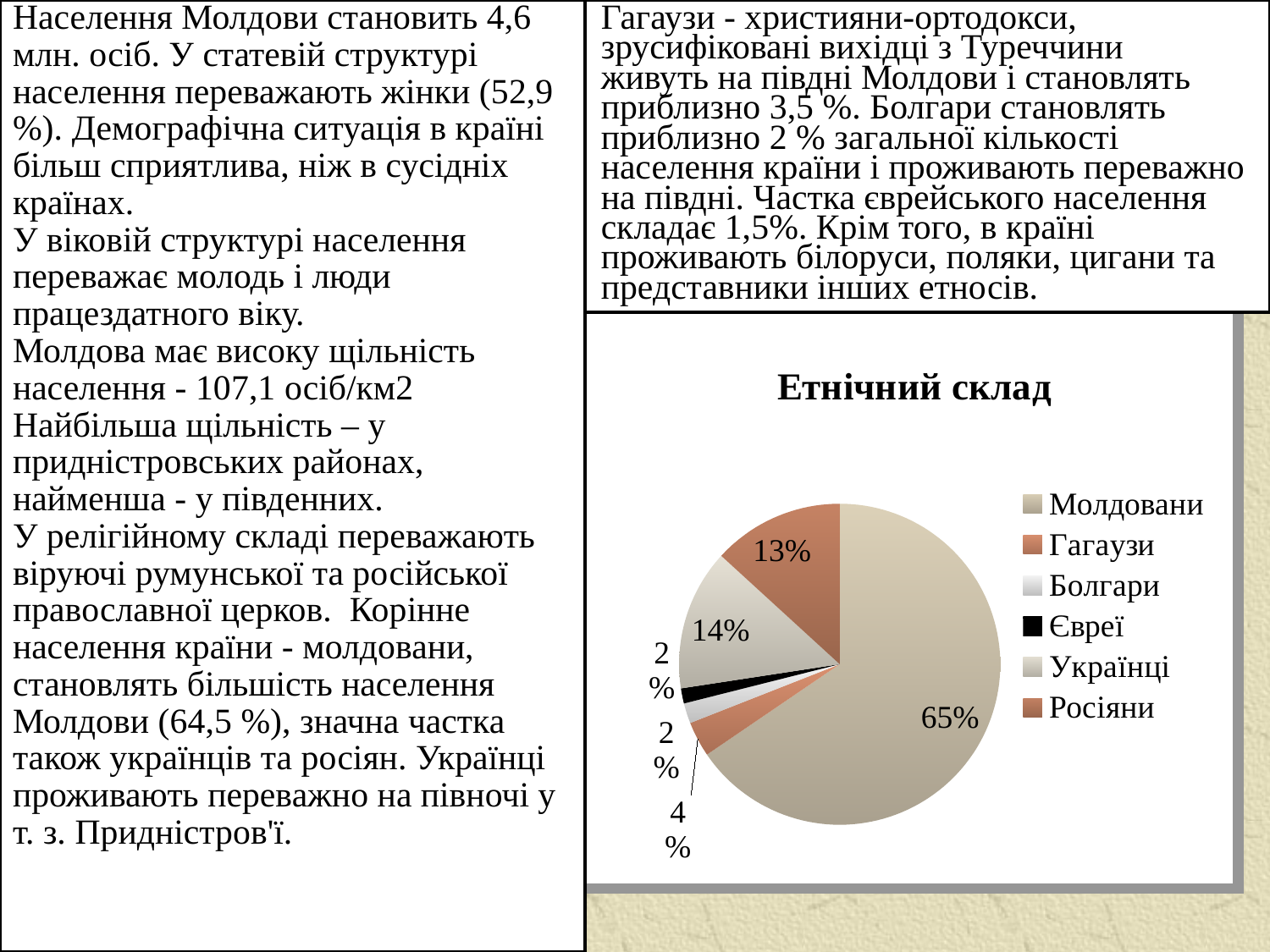

Населення Молдови становить 4,6
млн. осіб. У статевій структурі
населення переважають жінки (52,9
%). Демографічна ситуація в країні
більш сприятлива, ніж в сусідніх
країнах.
У віковій структурі населення
переважає молодь і люди
працездатного віку.
Молдова має високу щільність
населення - 107,1 осіб/км2
Найбільша щільність – у
придністровських районах,
найменша - у південних.
У релігійному складі переважають
віруючі румунської та російської
православної церков.  Корінне
населення країни - молдовани,
становлять більшість населення
Молдови (64,5 %), значна частка
також українців та росіян. Українці
проживають переважно на півночі у
т. з. Придністров'ї.

Гагаузи - християни-ортодокси,
зрусифіковані вихідці з Туреччини
живуть на півдні Молдови і становлять приблизно 3,5 %. Болгари становлять приблизно 2 % загальної кількості населення країни і проживають переважно на півдні. Частка єврейського населення складає 1,5%. Крім того, в країні проживають білоруси, поляки, цигани та представники інших етносів.

### Chart:

| Category | Етнічний склад |
|---|---|
| Молдовани | 0.645 |
| Гагаузи | 0.035 |
| Болгари | 0.02 |
| Євреї | 0.015 |
| Українці | 0.14 |
| Росіяни | 0.13 |